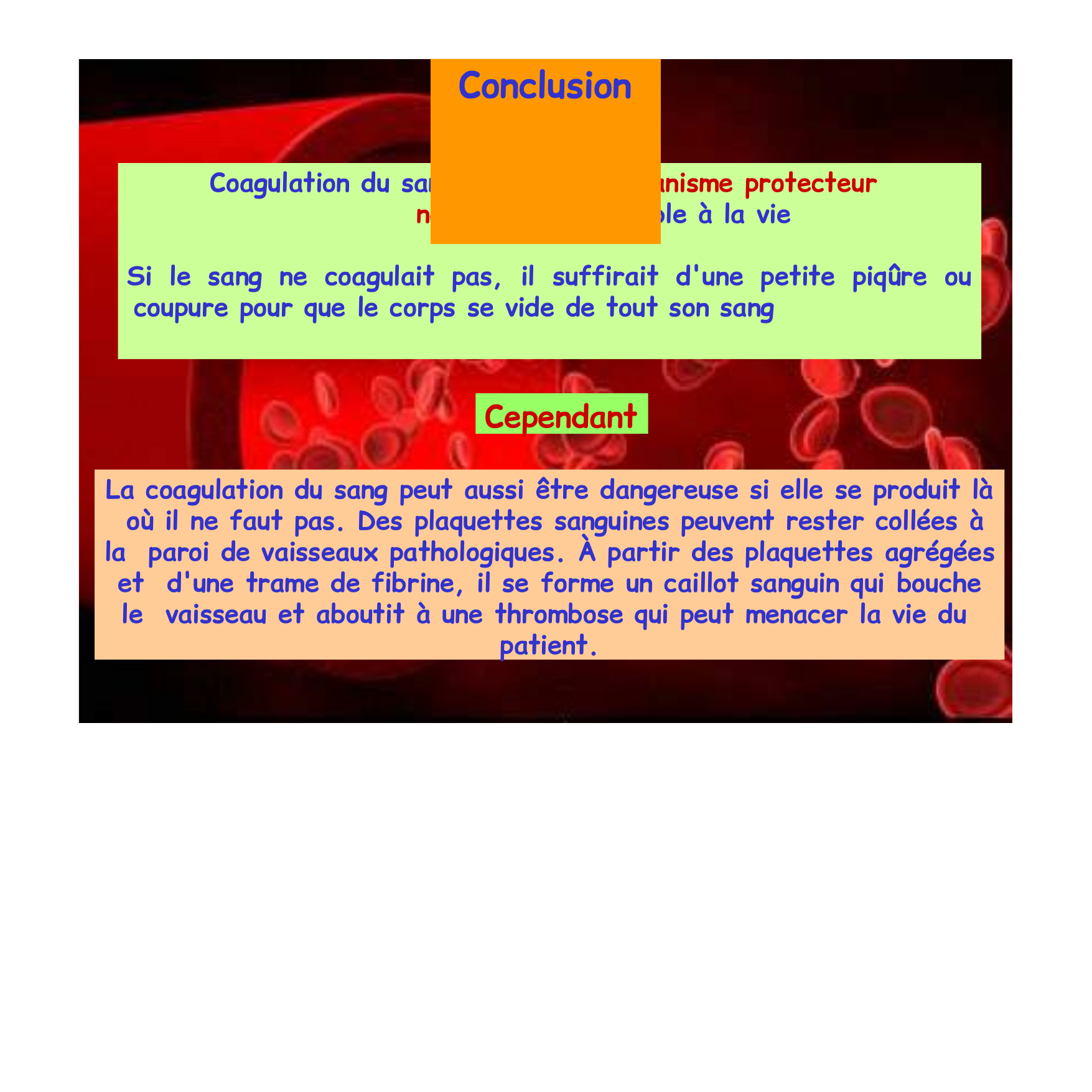

Conclusion
# Conclusion

Coagulation du sang	=	mécanisme protecteur naturel  indispensable à la vie
Si	le	sang	ne	coagulait	pas,	il	suffirait	d'une	petite	piqûre	ou  coupure pour que le corps se vide de tout son sang
Coagulation du sang	=	mécanisme protecteur naturel  indispensable à la vie
Si	le	sang	ne	coagulait	pas,	il	suffirait	d'une	petite	piqûre	ou  coupure pour que le corps se vide de tout son sang

Cependant
La coagulation du sang peut aussi être dangereuse si elle se produit là  où il ne faut pas. Des plaquettes sanguines peuvent rester collées à la  paroi de vaisseaux pathologiques. À partir des plaquettes agrégées et  d'une trame de fibrine, il se forme un caillot sanguin qui bouche le  vaisseau et aboutit à une thrombose qui peut menacer la vie du  patient.
La coagulation du sang peut aussi être dangereuse si elle se produit là  où il ne faut pas. Des plaquettes sanguines peuvent rester collées à la  paroi de vaisseaux pathologiques. À partir des plaquettes agrégées et  d'une trame de fibrine, il se forme un caillot sanguin qui bouche le  vaisseau et aboutit à une thrombose qui peut menacer la vie du  patient.